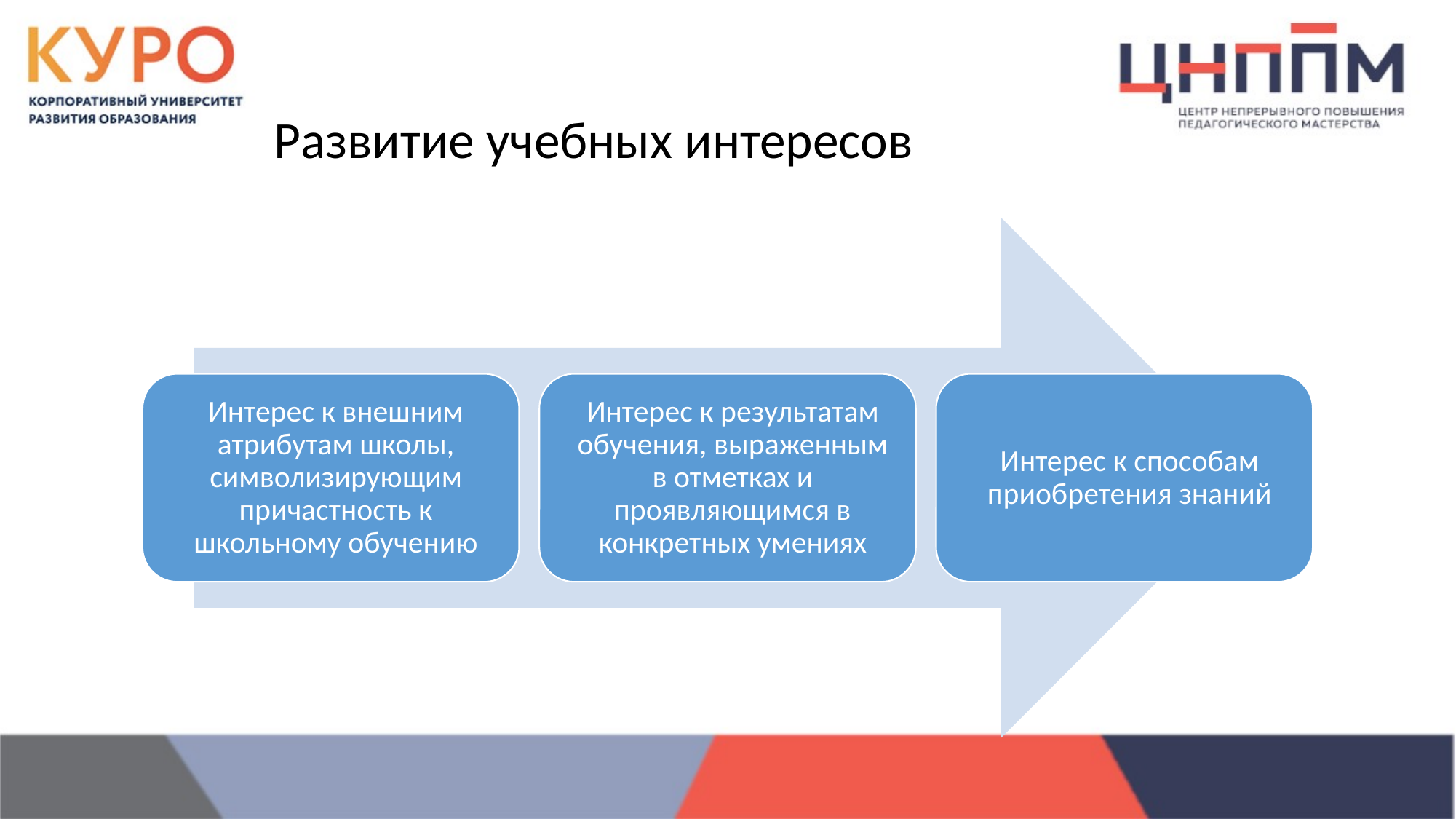

# Развитие учебных интересов
Интерес к внешним атрибутам школы, символизирующим причастность к школьному обучению
Интерес к результатам обучения, выраженным в отметках и проявляющимся в конкретных умениях
Интерес к способам приобретения знаний